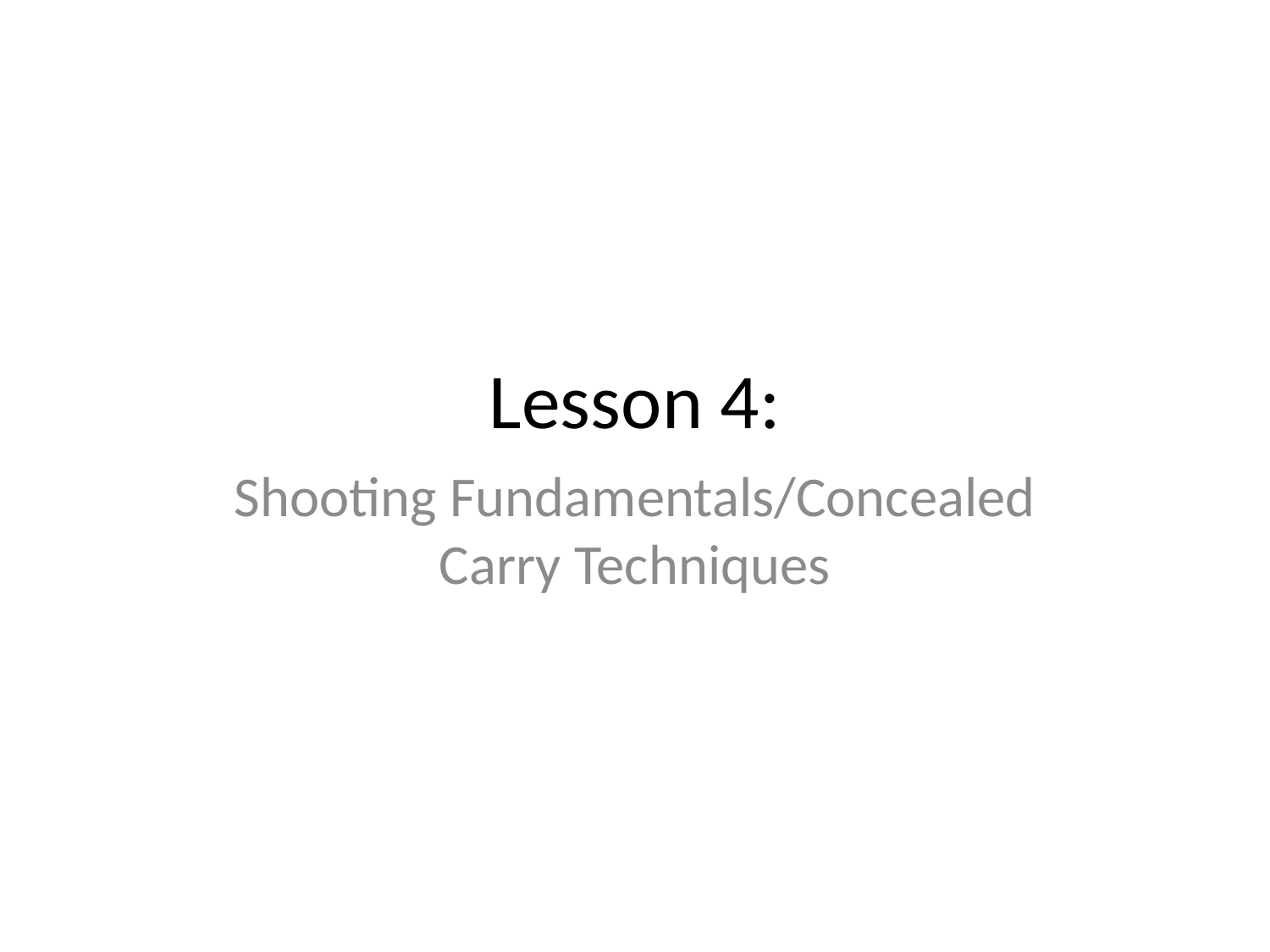

# Lesson 4:
Shooting Fundamentals/Concealed Carry Techniques